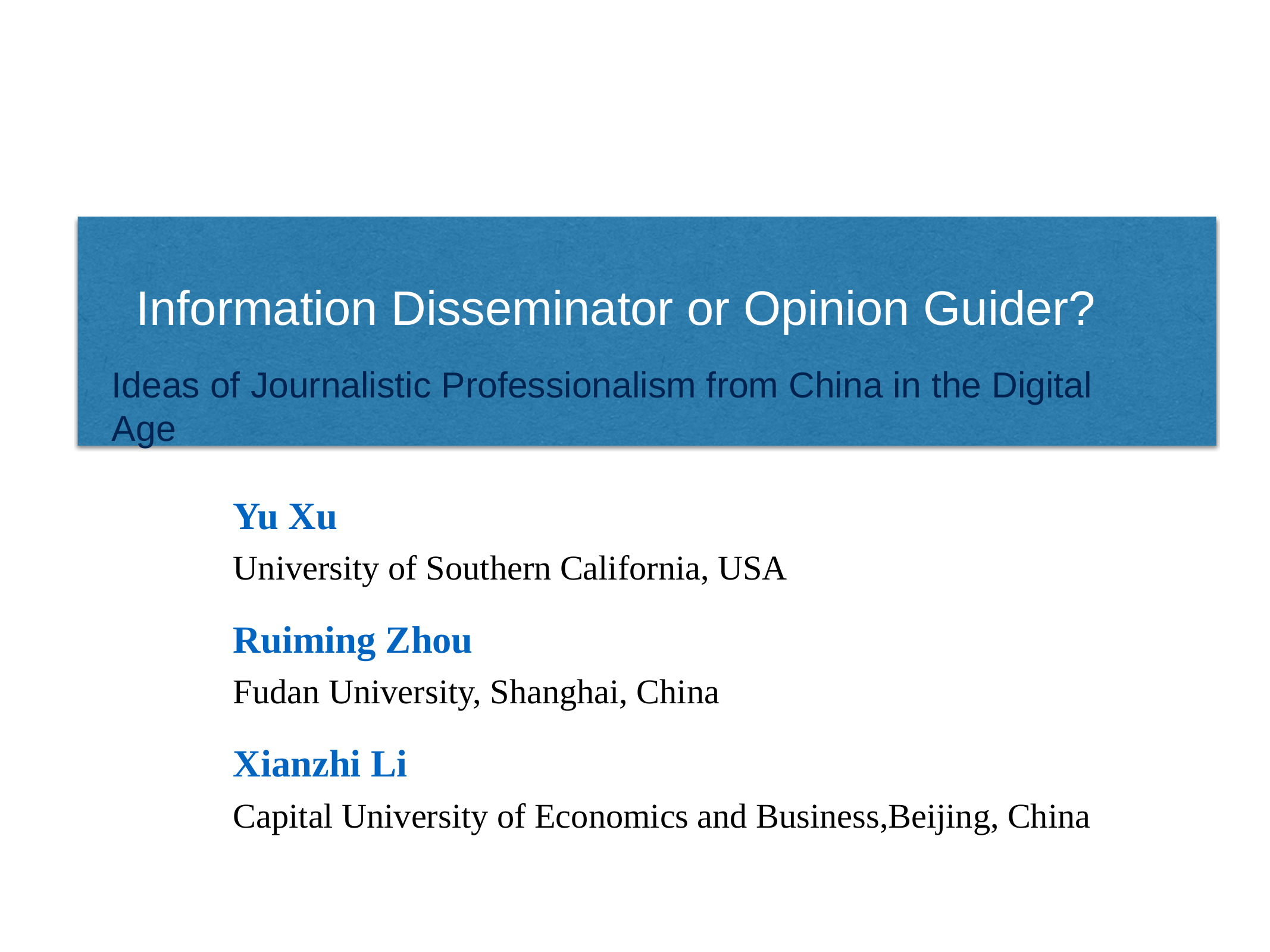

# Information Disseminator or Opinion Guider?
Ideas of Journalistic Professionalism from China in the Digital Age
Yu Xu
University of Southern California, USA
Ruiming Zhou
Fudan University, Shanghai, China
Xianzhi Li
Capital University of Economics and Business,Beijing, China